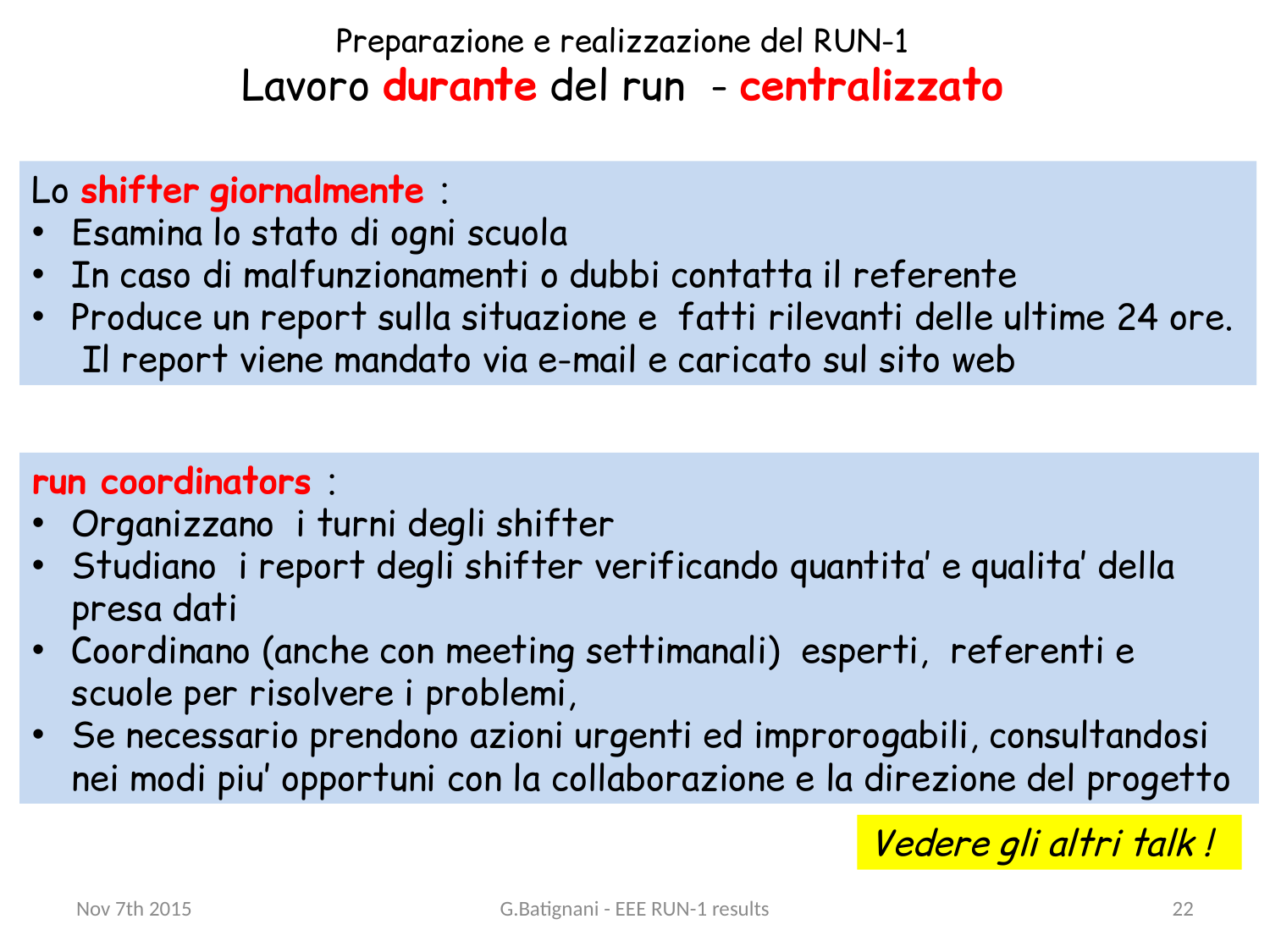

# Preparazione e realizzazione del RUN-1 Lavoro durante del run  - centralizzato
Lo shifter giornalmente :
Esamina lo stato di ogni scuola
In caso di malfunzionamenti o dubbi contatta il referente
Produce un report sulla situazione e  fatti rilevanti delle ultime 24 ore.  Il report viene mandato via e-mail e caricato sul sito web
run coordinators :
Organizzano  i turni degli shifter
Studiano  i report degli shifter verificando quantita’ e qualita’ della presa dati
Coordinano (anche con meeting settimanali)  esperti,  referenti e scuole per risolvere i problemi,
Se necessario prendono azioni urgenti ed improrogabili, consultandosi nei modi piu’ opportuni con la collaborazione e la direzione del progetto
Vedere gli altri talk !
Nov 7th 2015
G.Batignani - EEE RUN-1 results
22